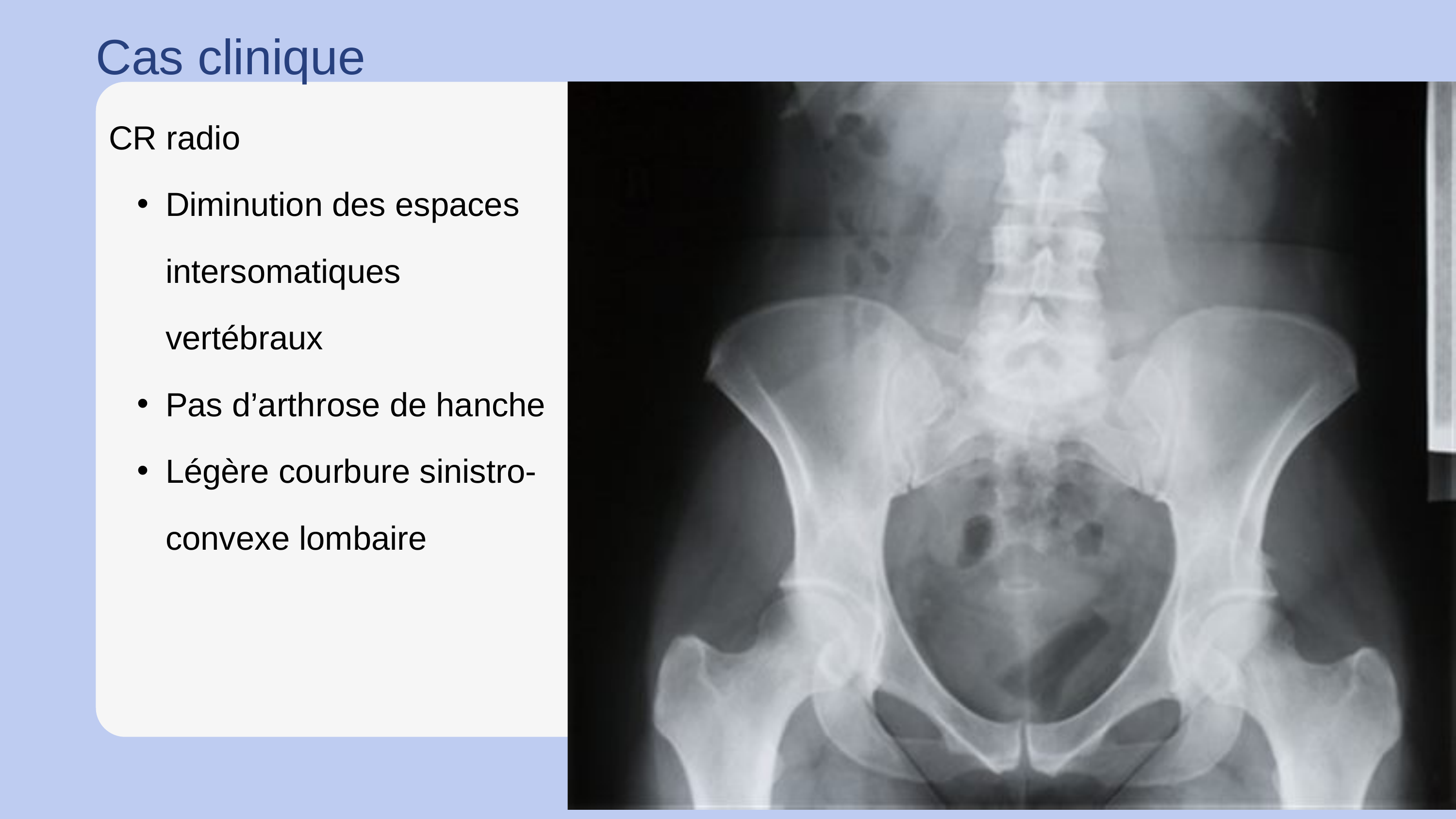

Cas clinique

CR radio
Diminution des espaces intersomatiques vertébraux
Pas d’arthrose de hanche
Légère courbure sinistro-convexe lombaire